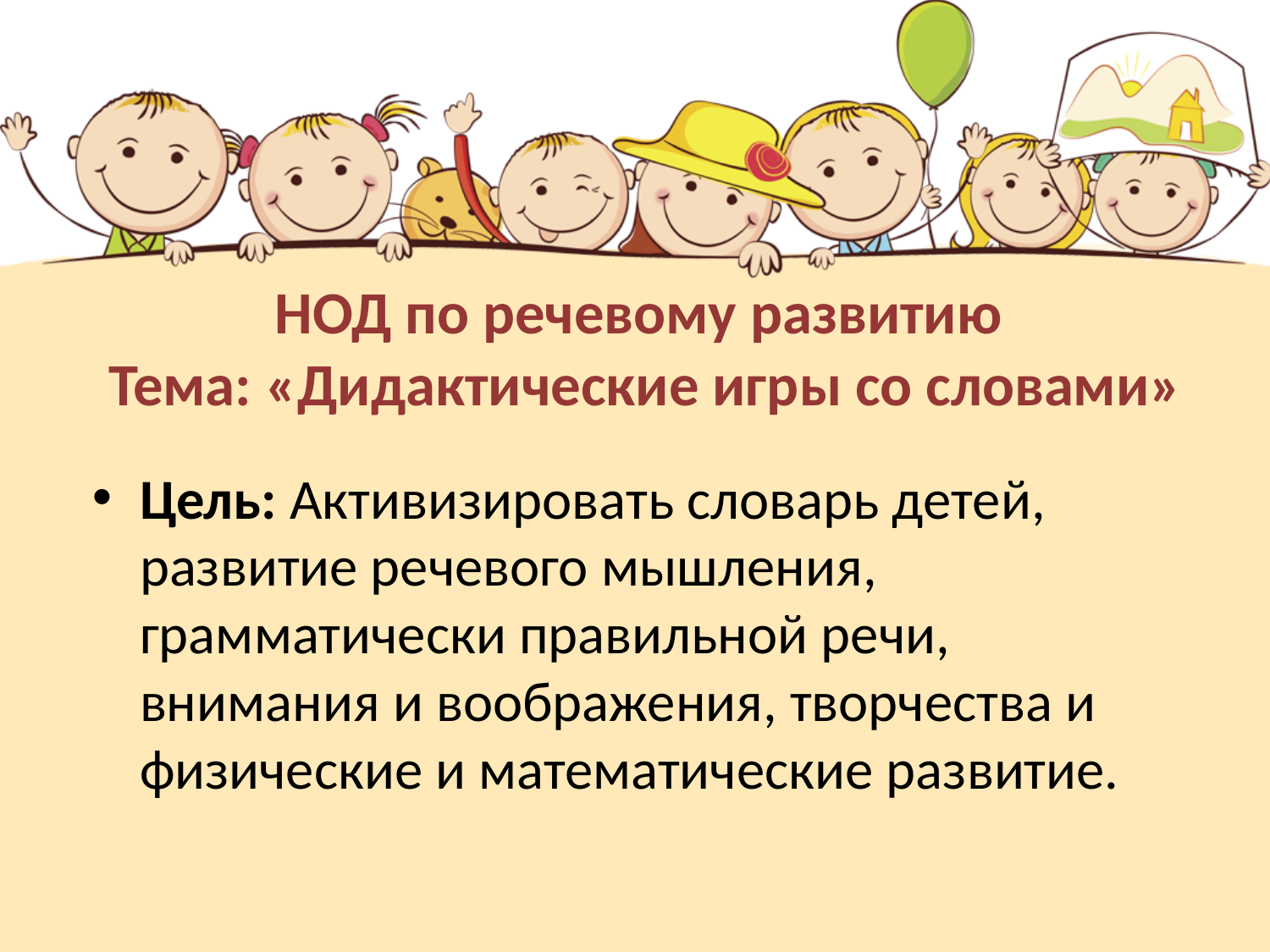

# НОД по речевому развитию Тема: «Дидактические игры со словами»
Цель: Активизировать словарь детей, развитие речевого мышления, грамматически правильной речи, внимания и воображения, творчества и физические и математические развитие.